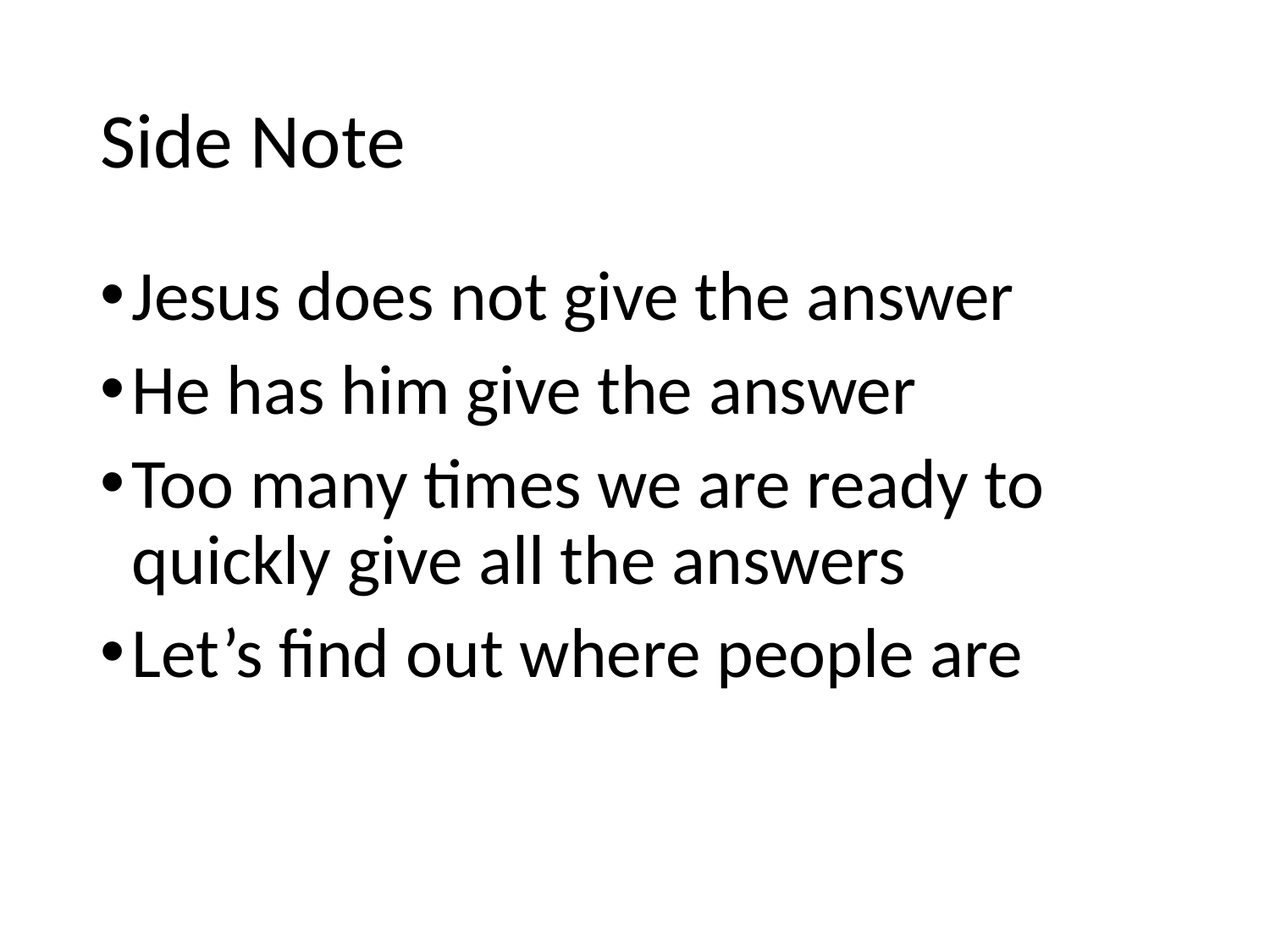

# Side Note
Jesus does not give the answer
He has him give the answer
Too many times we are ready to quickly give all the answers
Let’s find out where people are